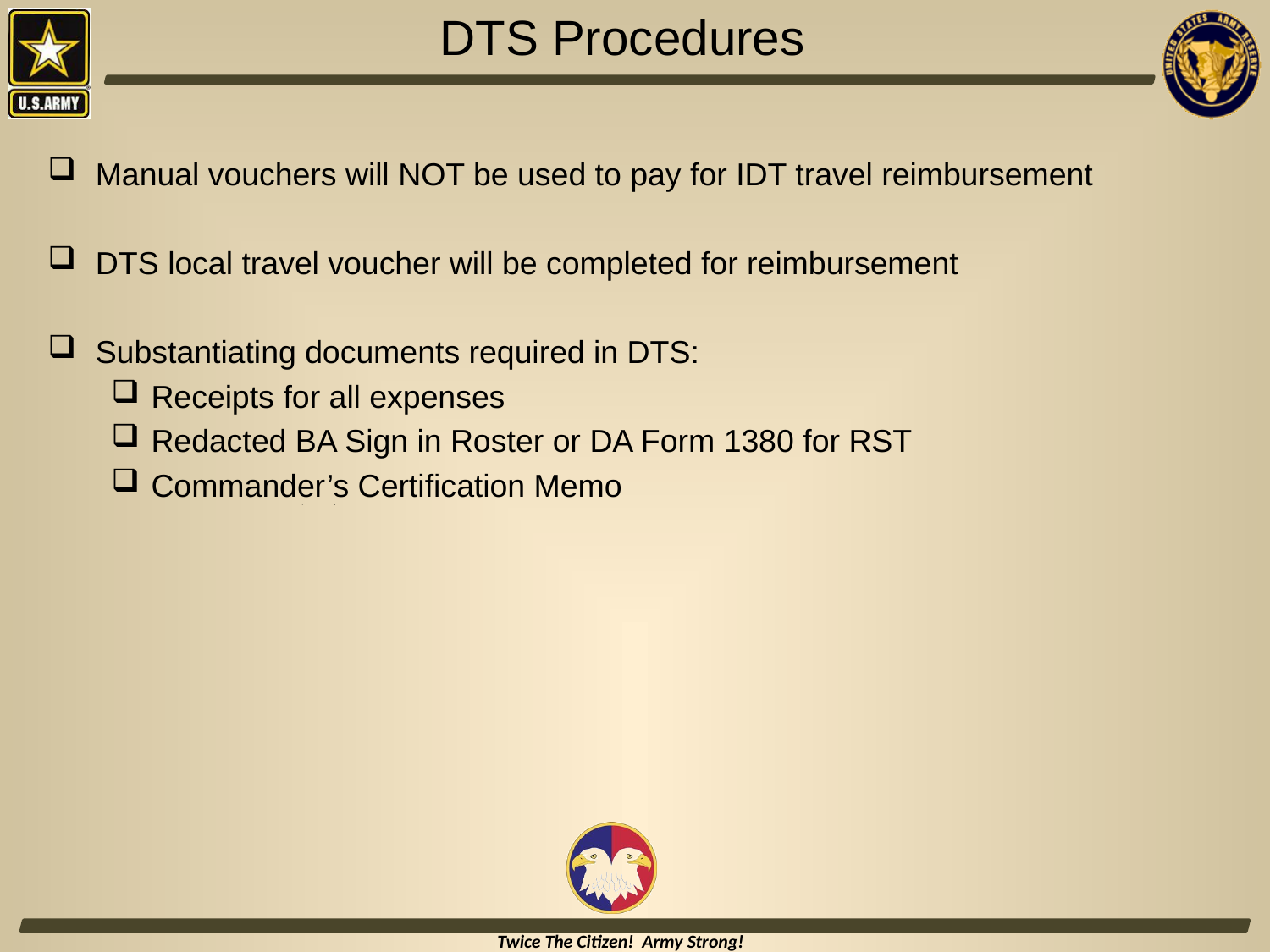

# DTS Procedures
Manual vouchers will NOT be used to pay for IDT travel reimbursement

DTS local travel voucher will be completed for reimbursement

Substantiating documents required in DTS:
Receipts for all expenses
Redacted BA Sign in Roster or DA Form 1380 for RST
Commander’s Certification Memo
dd